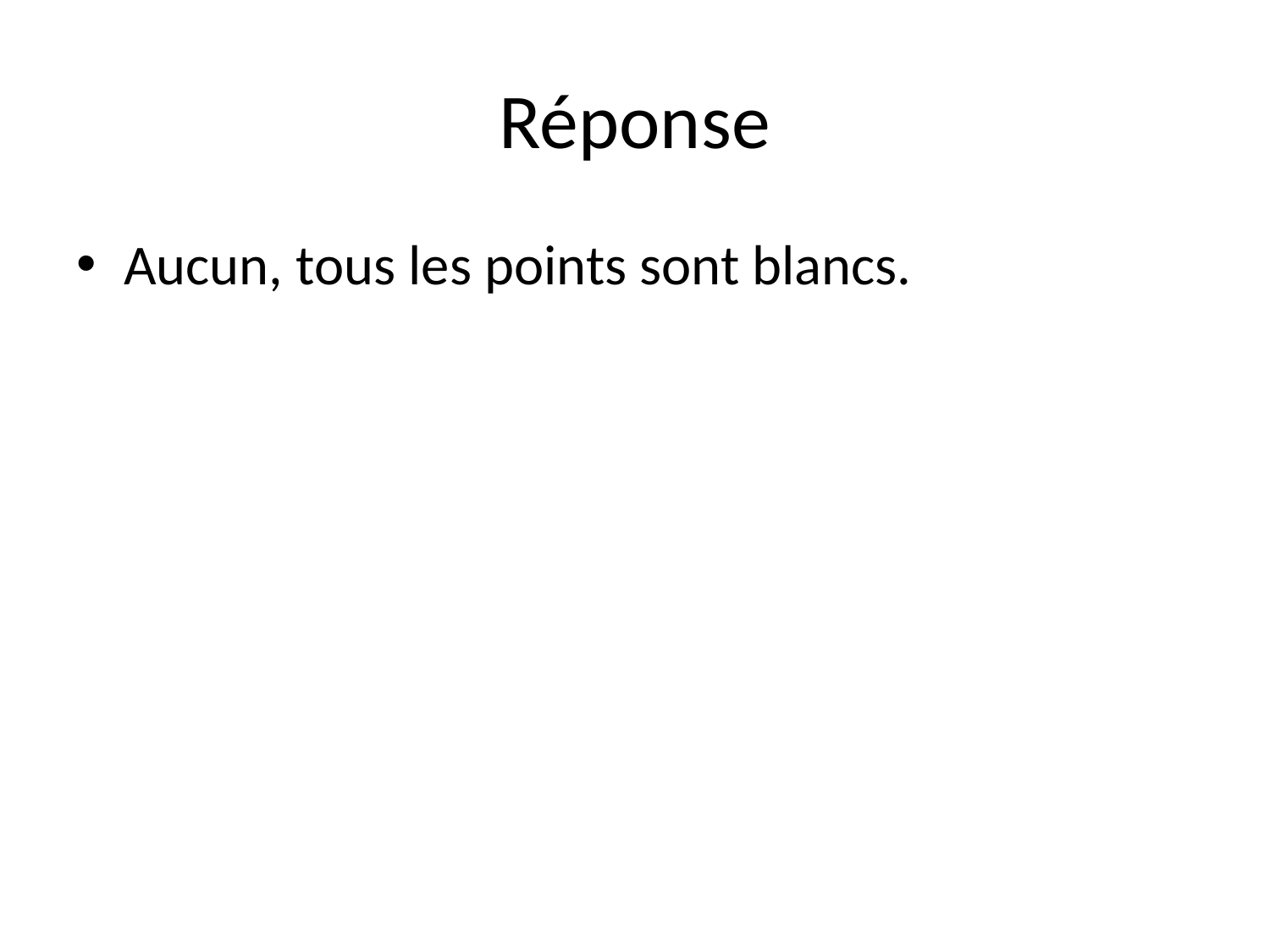

# Réponse
Aucun, tous les points sont blancs.